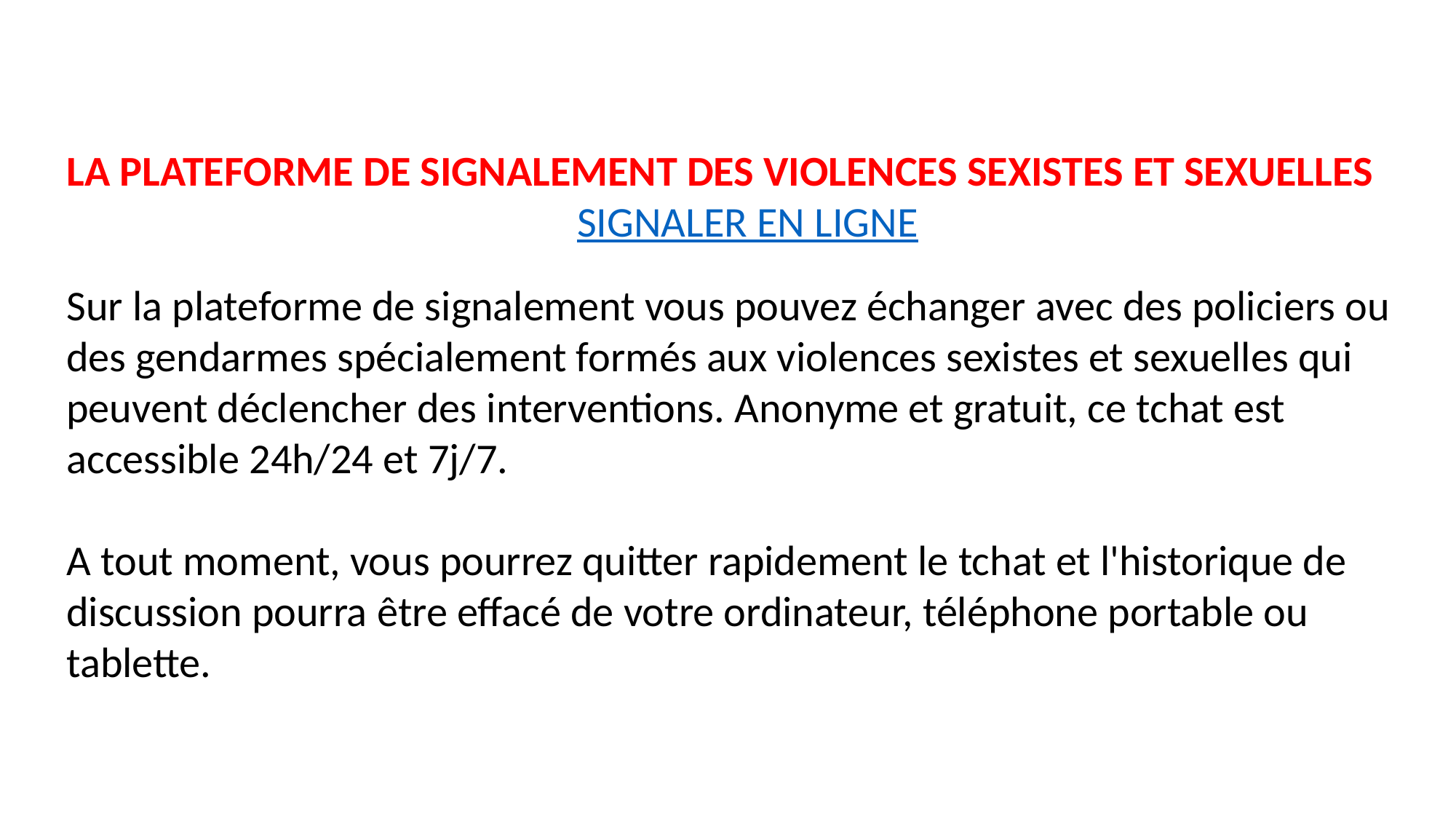

LA PLATEFORME DE SIGNALEMENT DES VIOLENCES SEXISTES ET SEXUELLES
SIGNALER EN LIGNE

Sur la plateforme de signalement vous pouvez échanger avec des policiers ou des gendarmes spécialement formés aux violences sexistes et sexuelles qui peuvent déclencher des interventions. Anonyme et gratuit, ce tchat est accessible 24h/24 et 7j/7.

A tout moment, vous pourrez quitter rapidement le tchat et l'historique de discussion pourra être effacé de votre ordinateur, téléphone portable ou tablette.​